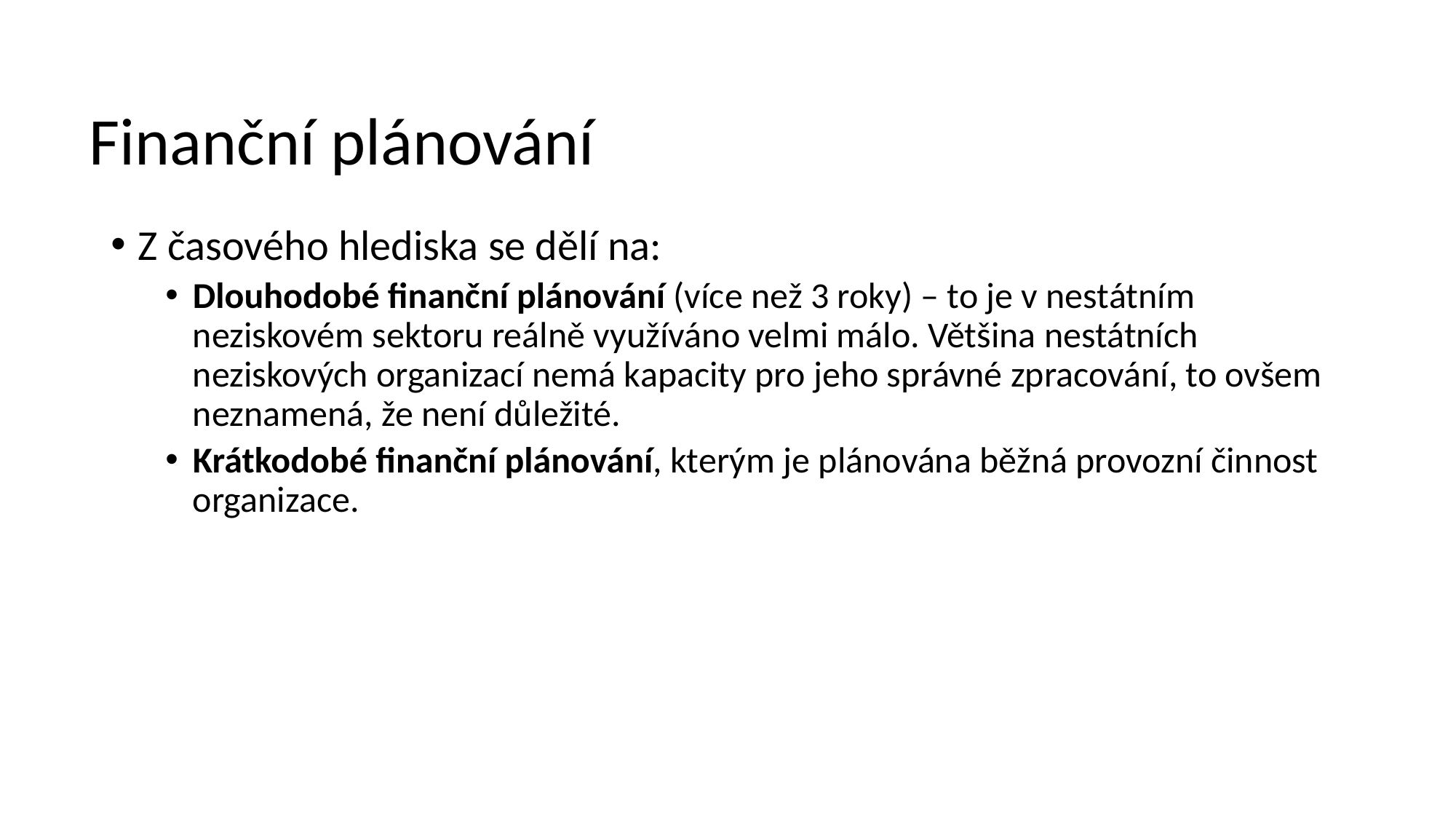

# Finanční plánování
Z časového hlediska se dělí na:
Dlouhodobé finanční plánování (více než 3 roky) – to je v nestátním neziskovém sektoru reálně využíváno velmi málo. Většina nestátních neziskových organizací nemá kapacity pro jeho správné zpracování, to ovšem neznamená, že není důležité.
Krátkodobé finanční plánování, kterým je plánována běžná provozní činnost organizace.